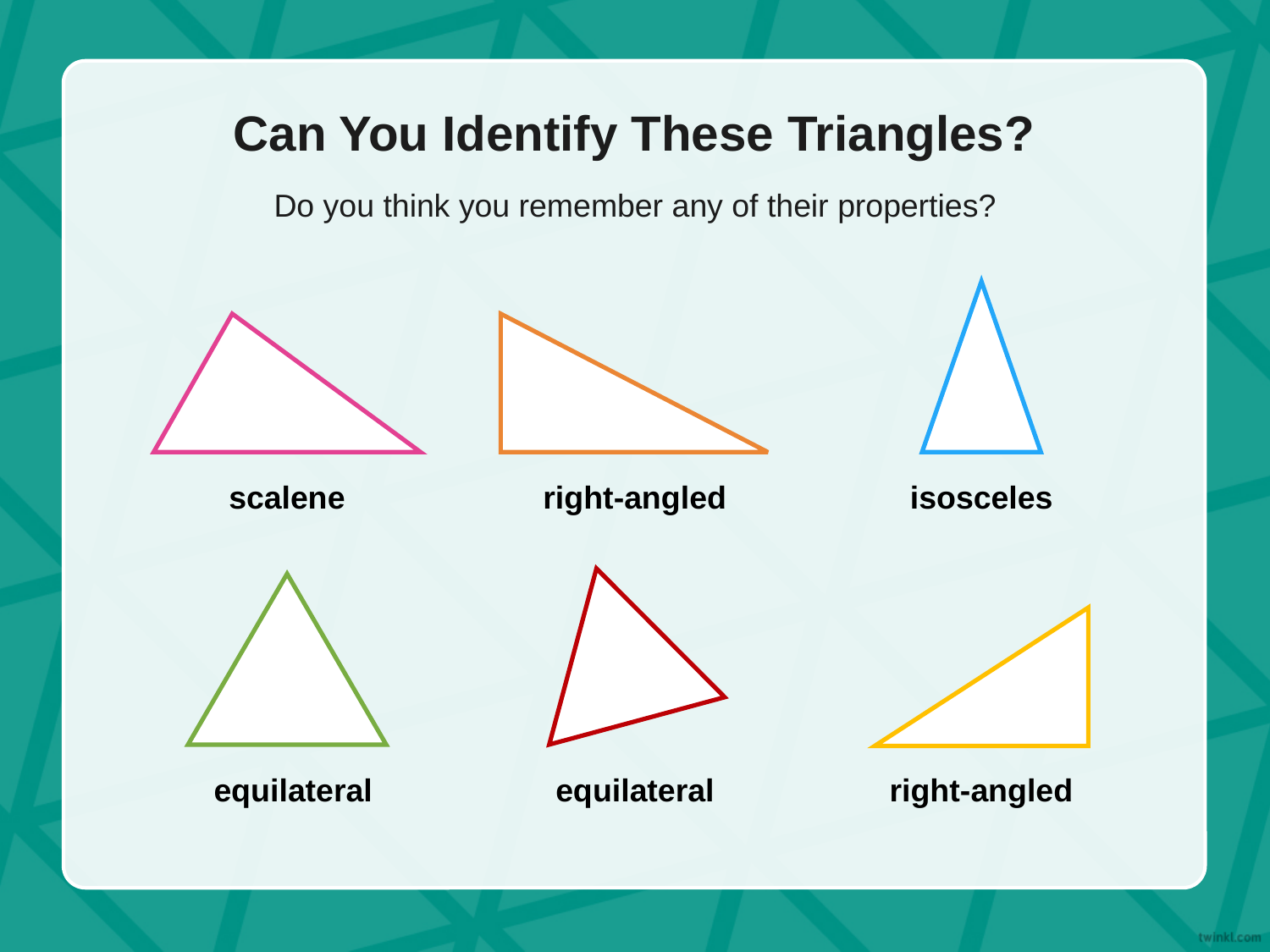

# Can You Identify These Triangles?
Do you think you remember any of their properties?

scalene
right-angled
isosceles

equilateral
equilateral
right-angled